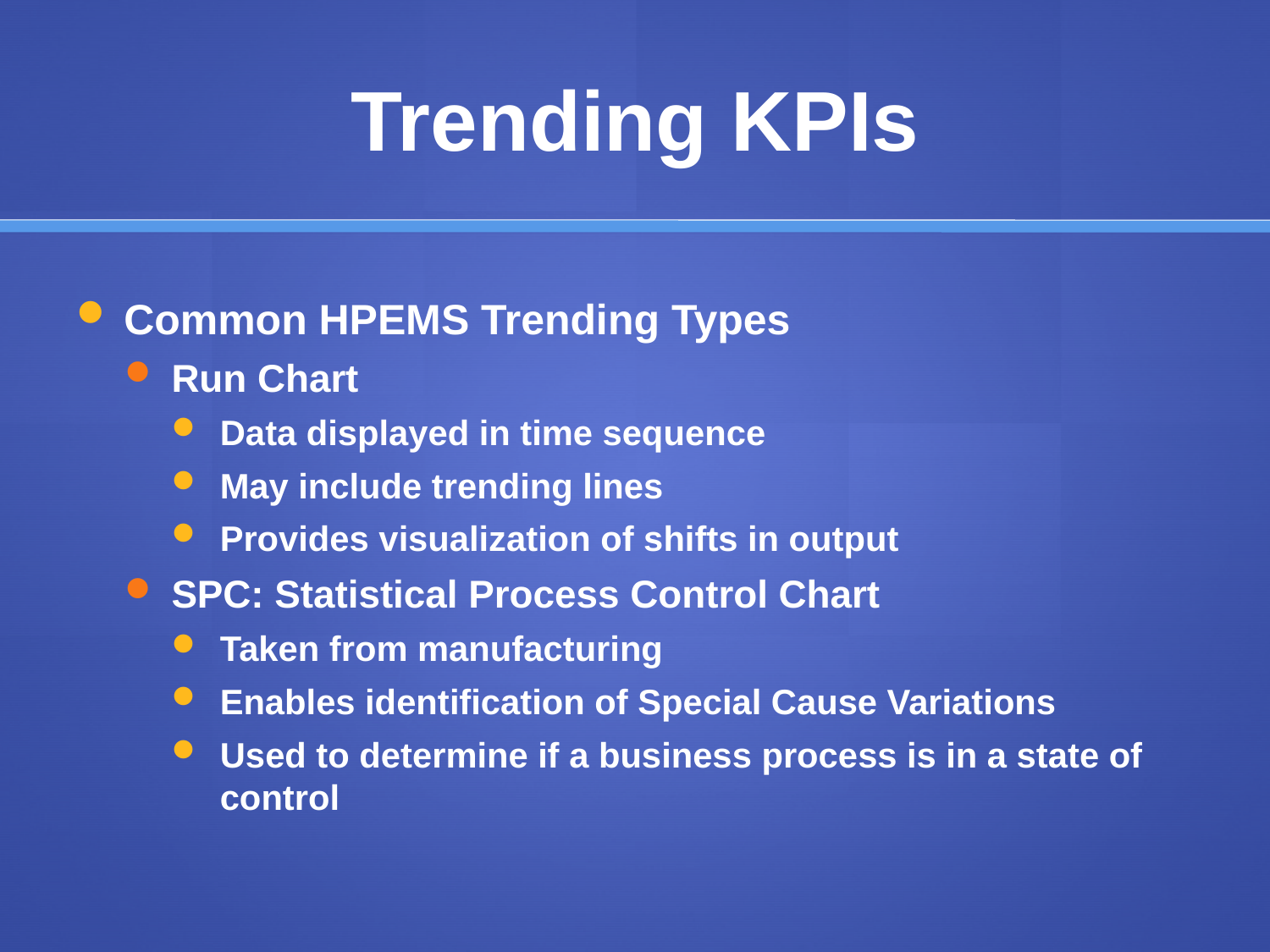

# Trending KPIs
Common HPEMS Trending Types
Run Chart
Data displayed in time sequence
May include trending lines
Provides visualization of shifts in output
SPC: Statistical Process Control Chart
Taken from manufacturing
Enables identification of Special Cause Variations
Used to determine if a business process is in a state of control